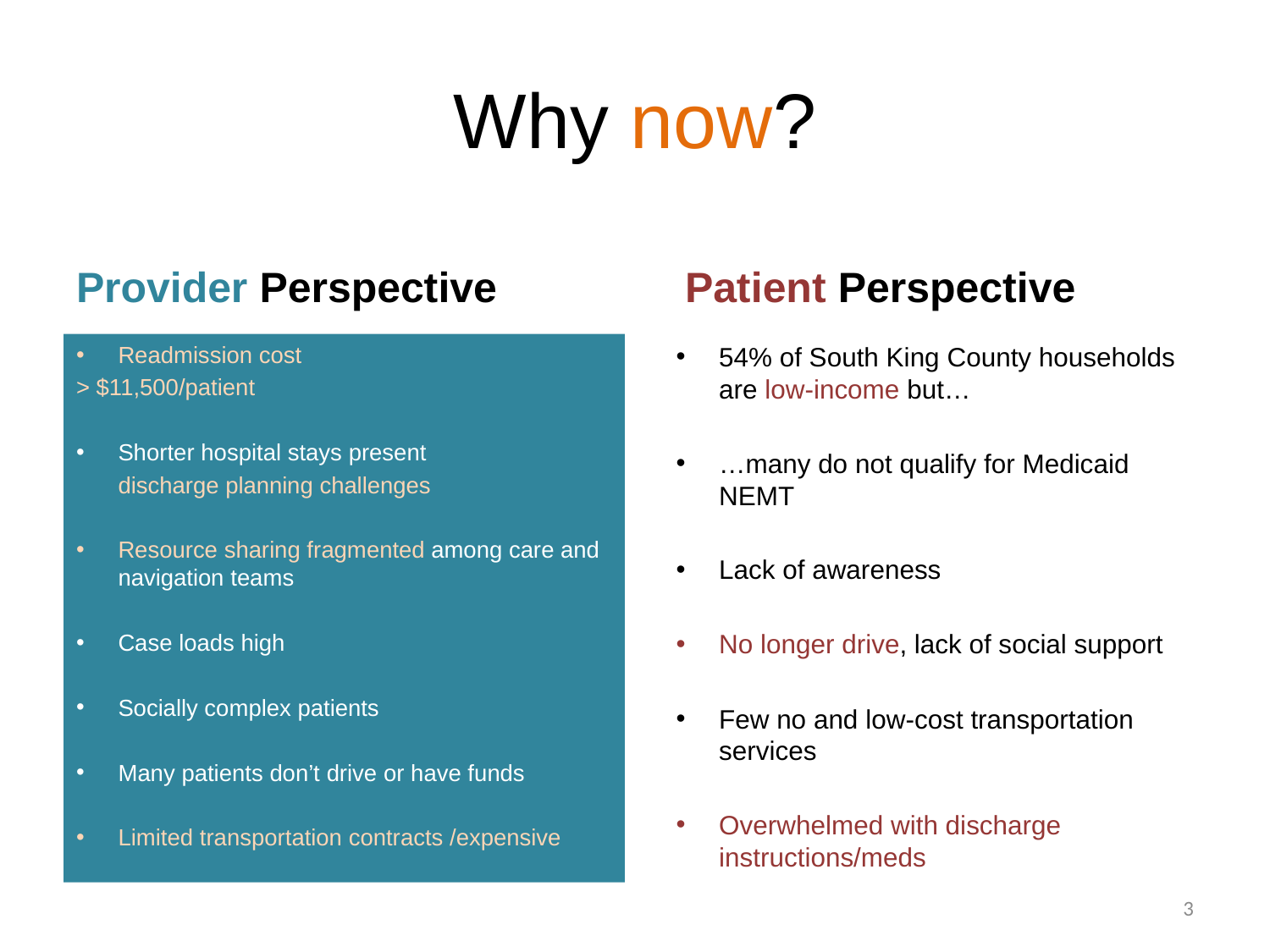

# Why now?
Provider Perspective
Patient Perspective
Readmission cost
> $11,500/patient

Shorter hospital stays present
 	discharge planning challenges

Resource sharing fragmented among care and navigation teams

Case loads high

Socially complex patients

Many patients don’t drive or have funds

Limited transportation contracts /expensive

54% of South King County households are low-income but…

…many do not qualify for Medicaid NEMT

Lack of awareness

No longer drive, lack of social support

Few no and low-cost transportation services

Overwhelmed with discharge instructions/meds

3